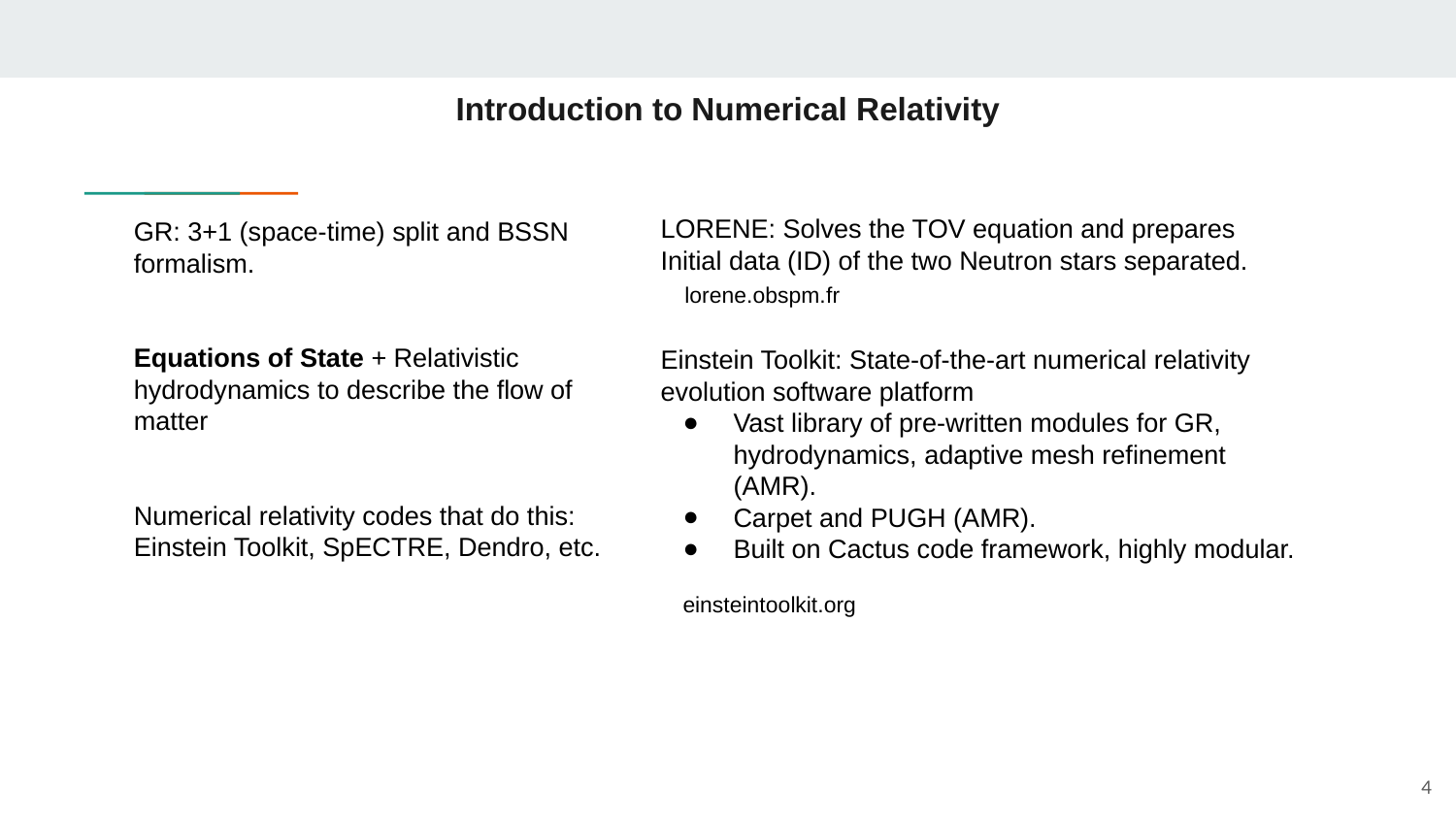

# Introduction to Numerical Relativity
LORENE: Solves the TOV equation and prepares Initial data (ID) of the two Neutron stars separated.
   lorene.obspm.fr

Einstein Toolkit: State-of-the-art numerical relativity evolution software platform
Vast library of pre-written modules for GR, hydrodynamics, adaptive mesh refinement (AMR).
Carpet and PUGH (AMR).
Built on Cactus code framework, highly modular.

einsteintoolkit.org
GR: 3+1 (space-time) split and BSSN formalism.

Equations of State + Relativistic hydrodynamics to describe the flow of matter

Numerical relativity codes that do this: Einstein Toolkit, SpECTRE, Dendro, etc.
4